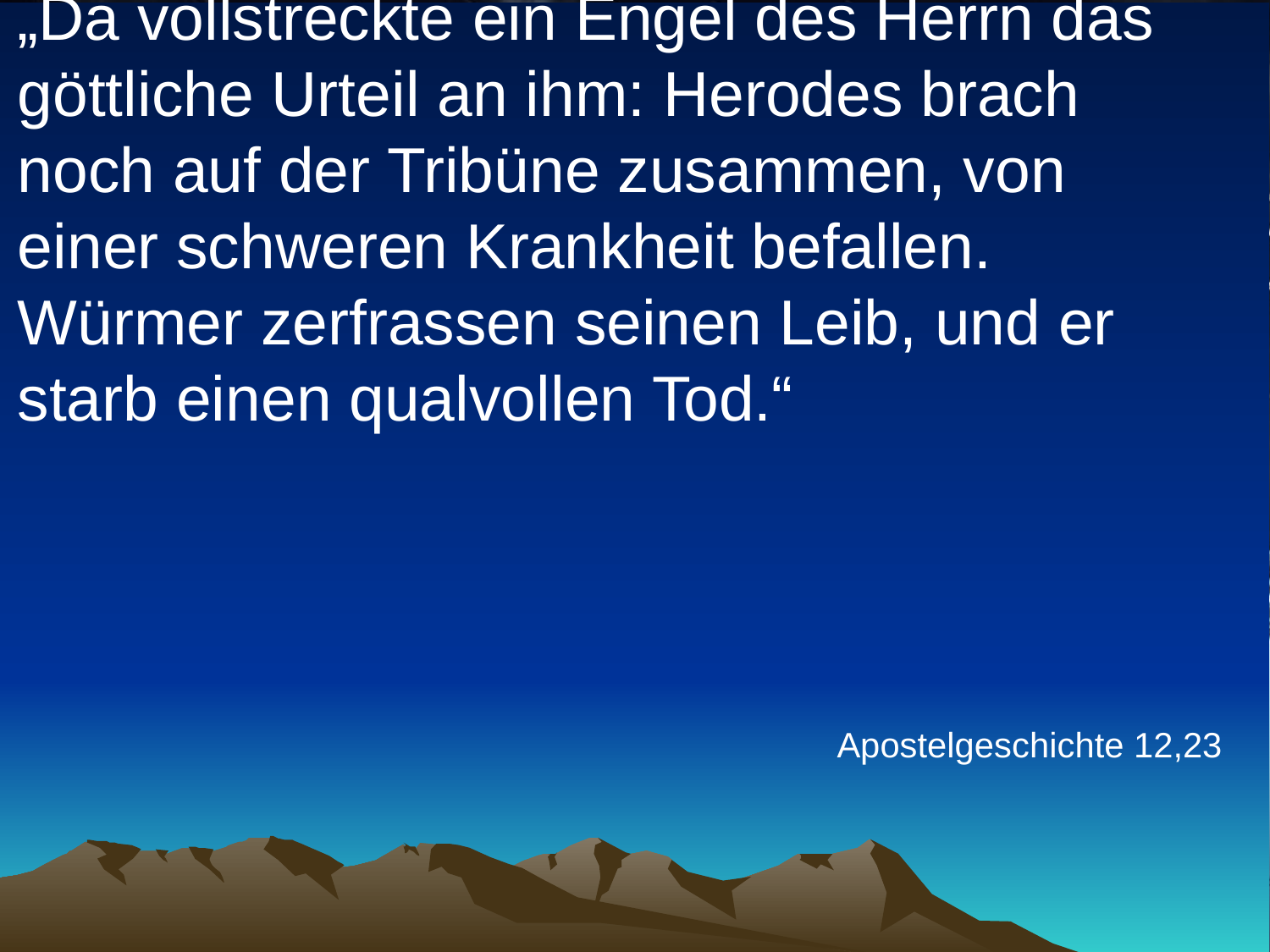

# „Da vollstreckte ein Engel des Herrn das göttliche Urteil an ihm: Herodes brach noch auf der Tribüne zusammen, von einer schweren Krankheit befallen. Würmer zerfrassen seinen Leib, und er starb einen qualvollen Tod.“
Apostelgeschichte 12,23